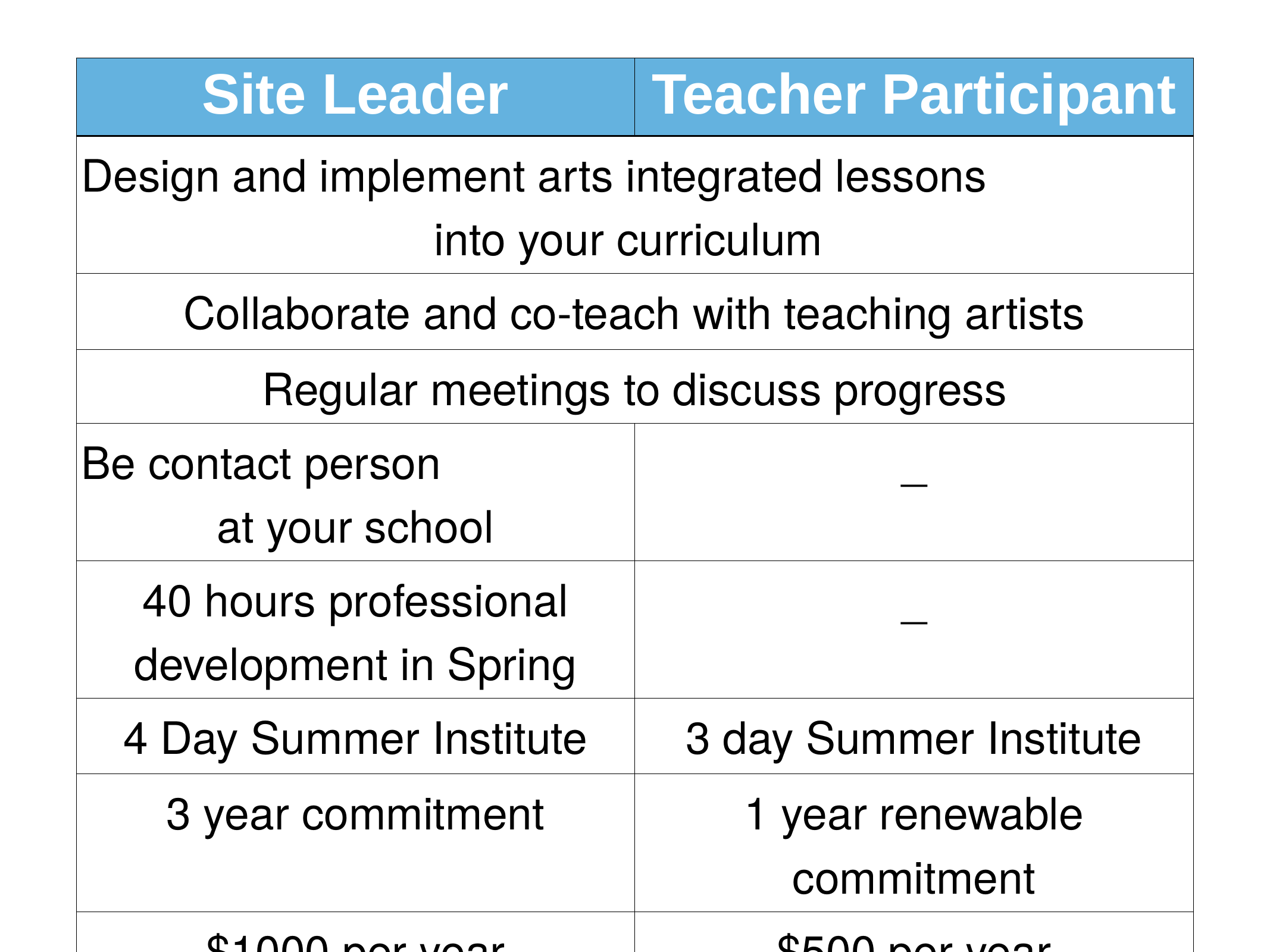

| Site Leader | Teacher Participant |
| --- | --- |
| Design and implement arts integrated lessons into your curriculum |  |
| Collaborate and co-teach with teaching artists |  |
| Regular meetings to discuss progress |  |
| Be contact person at your school | \_ |
| 40 hours professional development in Spring | \_ |
| 4 Day Summer Institute | 3 day Summer Institute |
| 3 year commitment | 1 year renewable commitment |
| $1000 per year | $500 per year |